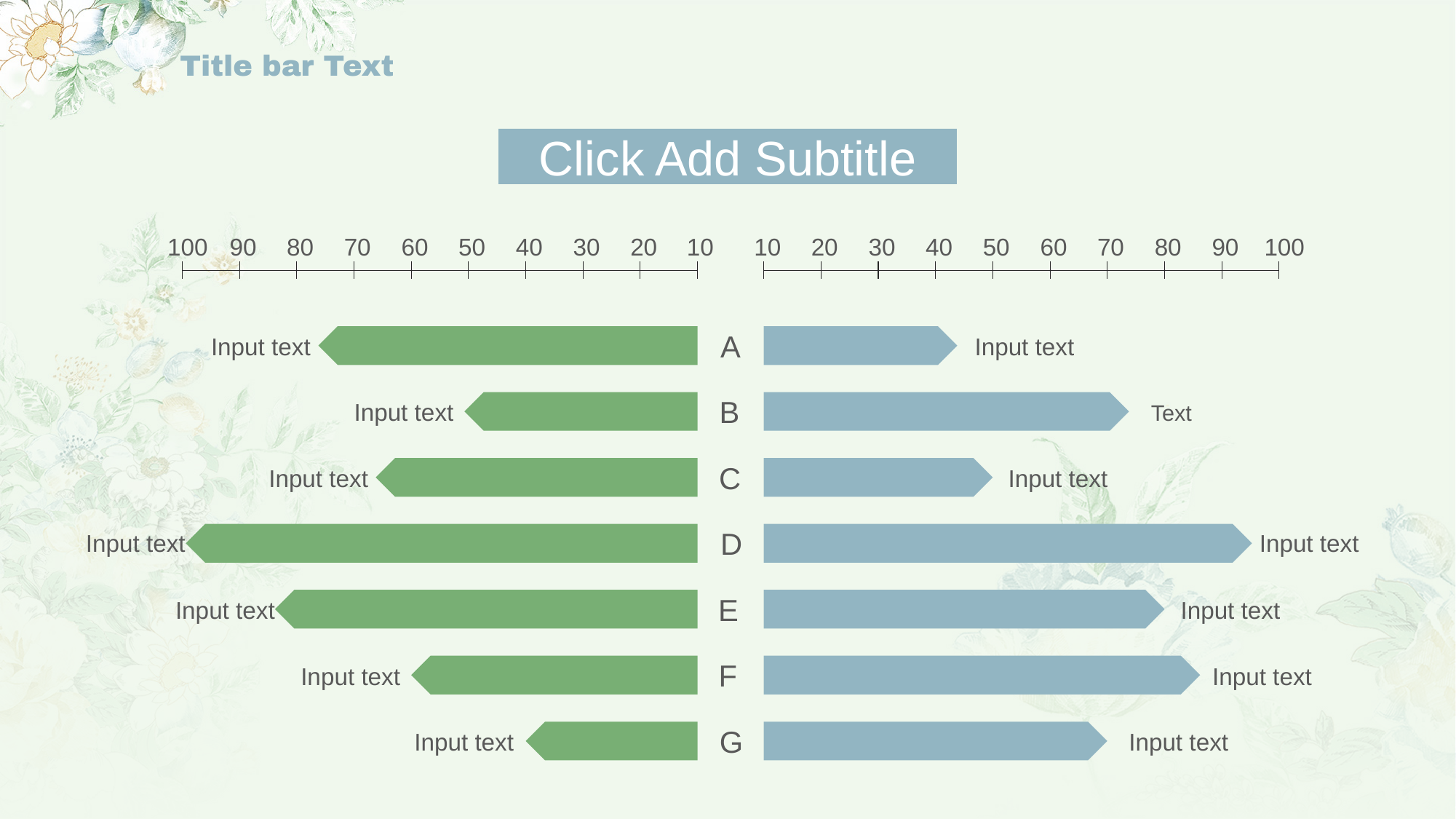

# Title bar Text
Click Add Subtitle
100
90
80
70
60
50
40
30
20
10
10
20
30
40
50
60
70
80
90
100
A
Input text
Input text

B
Input text

Text
C
Input text
Input text

D
Input text
Input text

E
Input text
Input text

F
Input text
Input text

G
Input text
Input text